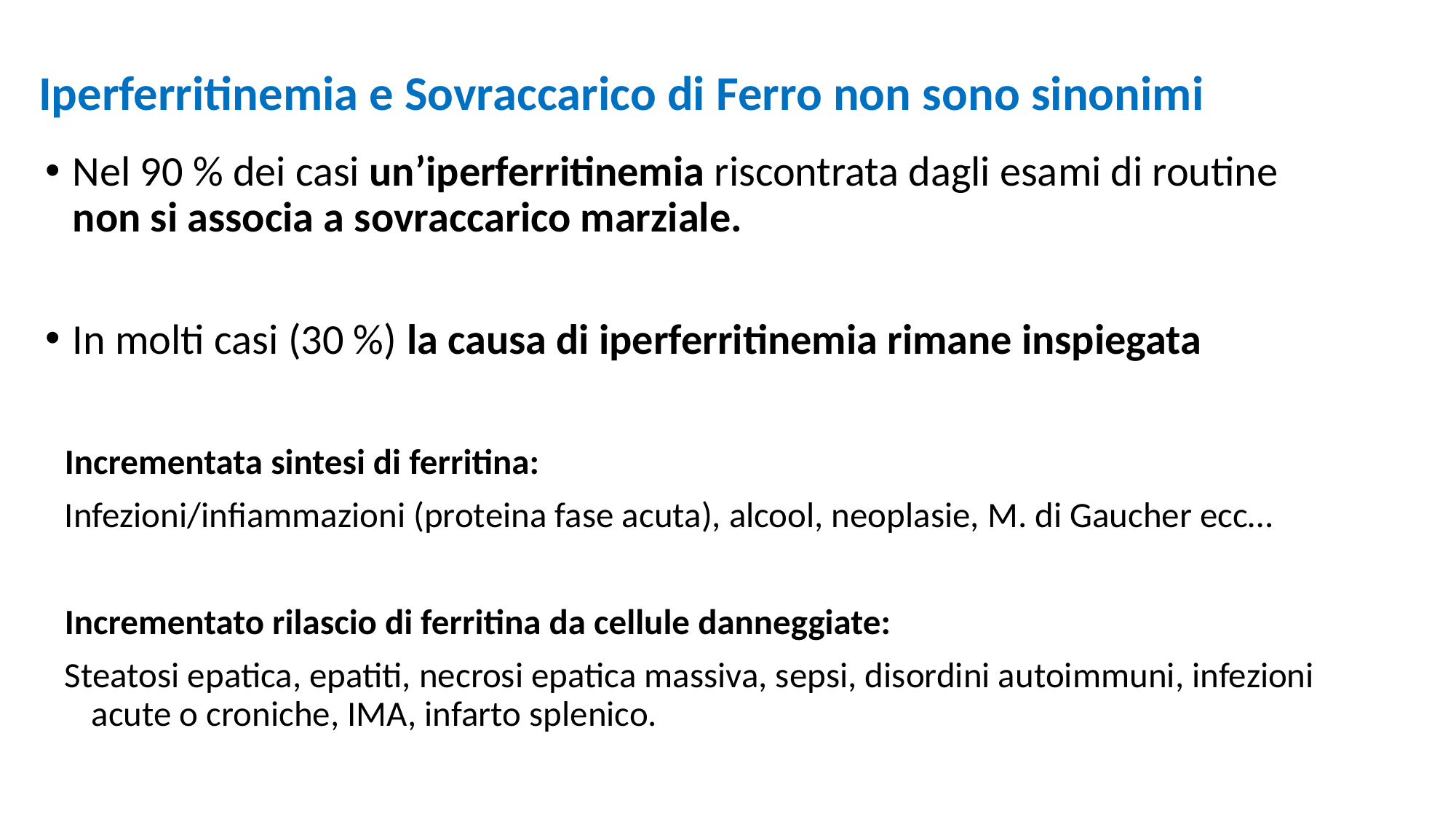

# Iperferritinemia e Sovraccarico di Ferro non sono sinonimi
Nel 90 % dei casi un’iperferritinemia riscontrata dagli esami di routine non si associa a sovraccarico marziale.

In molti casi (30 %) la causa di iperferritinemia rimane inspiegata
Incrementata sintesi di ferritina:
Infezioni/infiammazioni (proteina fase acuta), alcool, neoplasie, M. di Gaucher ecc…

Incrementato rilascio di ferritina da cellule danneggiate:
Steatosi epatica, epatiti, necrosi epatica massiva, sepsi, disordini autoimmuni, infezioni acute o croniche, IMA, infarto splenico.